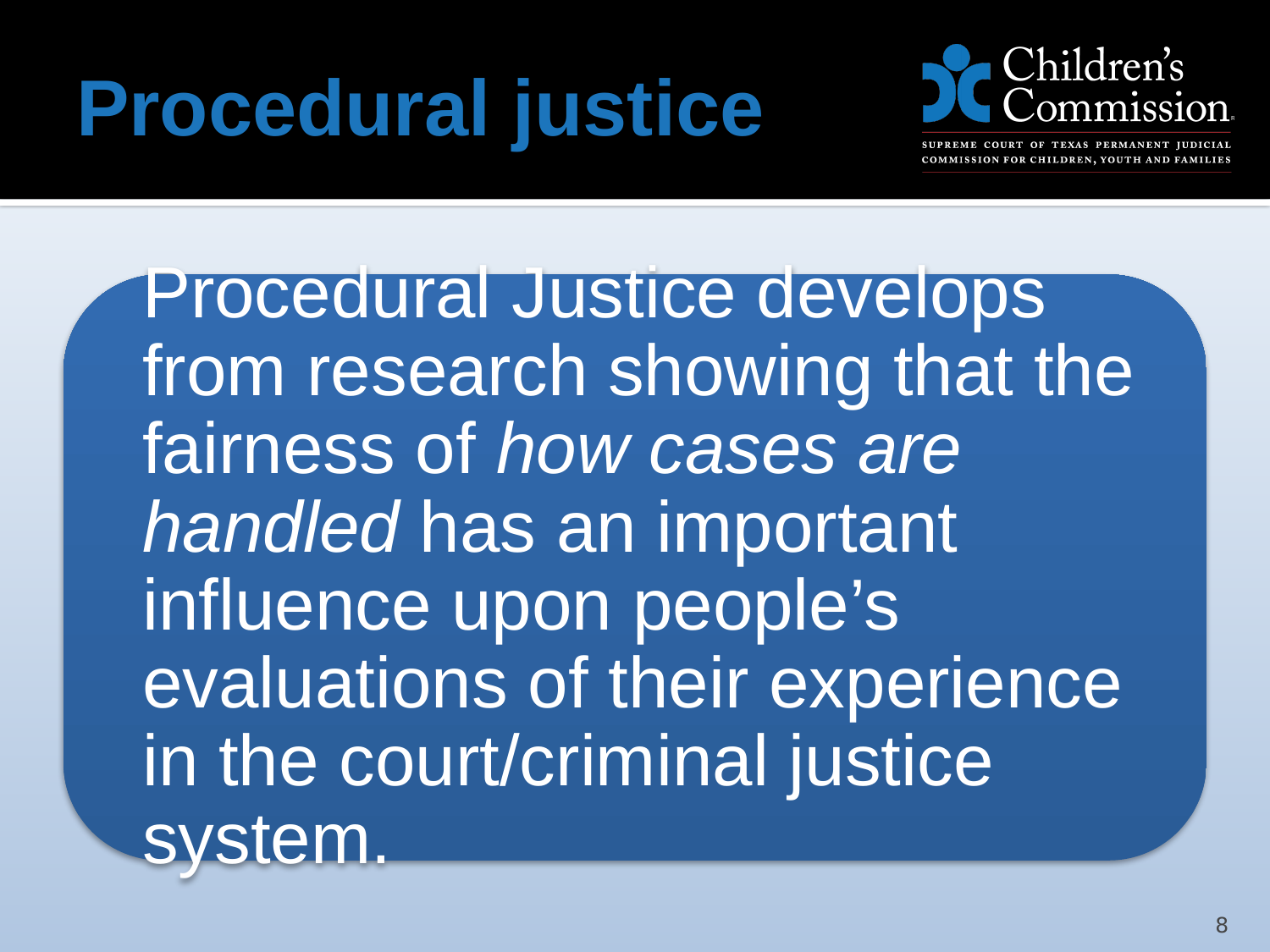

# Procedural justice
Procedural Justice develops from research showing that the fairness of how cases are handled has an important influence upon people’s evaluations of their experience in the court/criminal justice system.
8